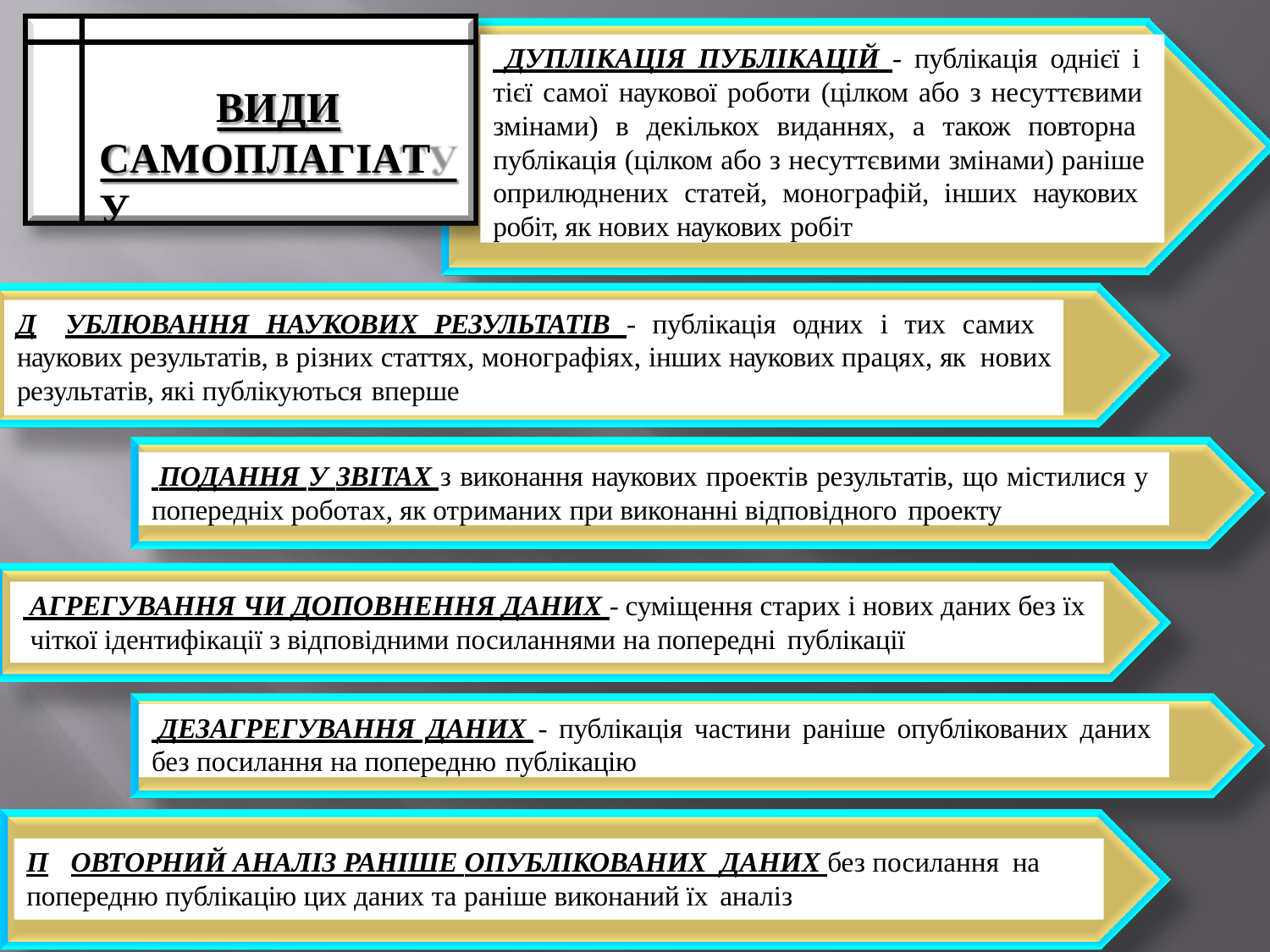

ДУПЛІКАЦІЯ ПУБЛІКАЦІЙ - публікація однієї і  тієї самої наукової роботи (цілком або з несуттєвими  змінами) в декількох виданнях, а також повторна  публікація (цілком або з несуттєвими змінами) раніше  оприлюднених статей, монографій, інших наукових  робіт, як нових наукових робіт
# ВИДИ  САМОПЛАГІАТУ

Д УБЛЮВАННЯ НАУКОВИХ РЕЗУЛЬТАТІВ - публікація одних і тих самих  наукових результатів, в різних статтях, монографіях, інших наукових працях, як  нових результатів, які публікуються вперше
 ПОДАННЯ У ЗВІТАХ з виконання наукових проектів результатів, що містилися у
попередніх роботах, як отриманих при виконанні відповідного проекту

 АГРЕГУВАННЯ ЧИ ДОПОВНЕННЯ ДАНИХ - суміщення старих і нових даних без їх  чіткої ідентифікації з відповідними посиланнями на попередні публікації

 ДЕЗАГРЕГУВАННЯ ДАНИХ - публікація частини раніше опублікованих даних
без посилання на попередню публікацію

П ОВТОРНИЙ АНАЛІЗ РАНІШЕ ОПУБЛІКОВАНИХ  ДАНИХ без посилання на
попередню публікацію цих даних та раніше виконаний їх аналіз